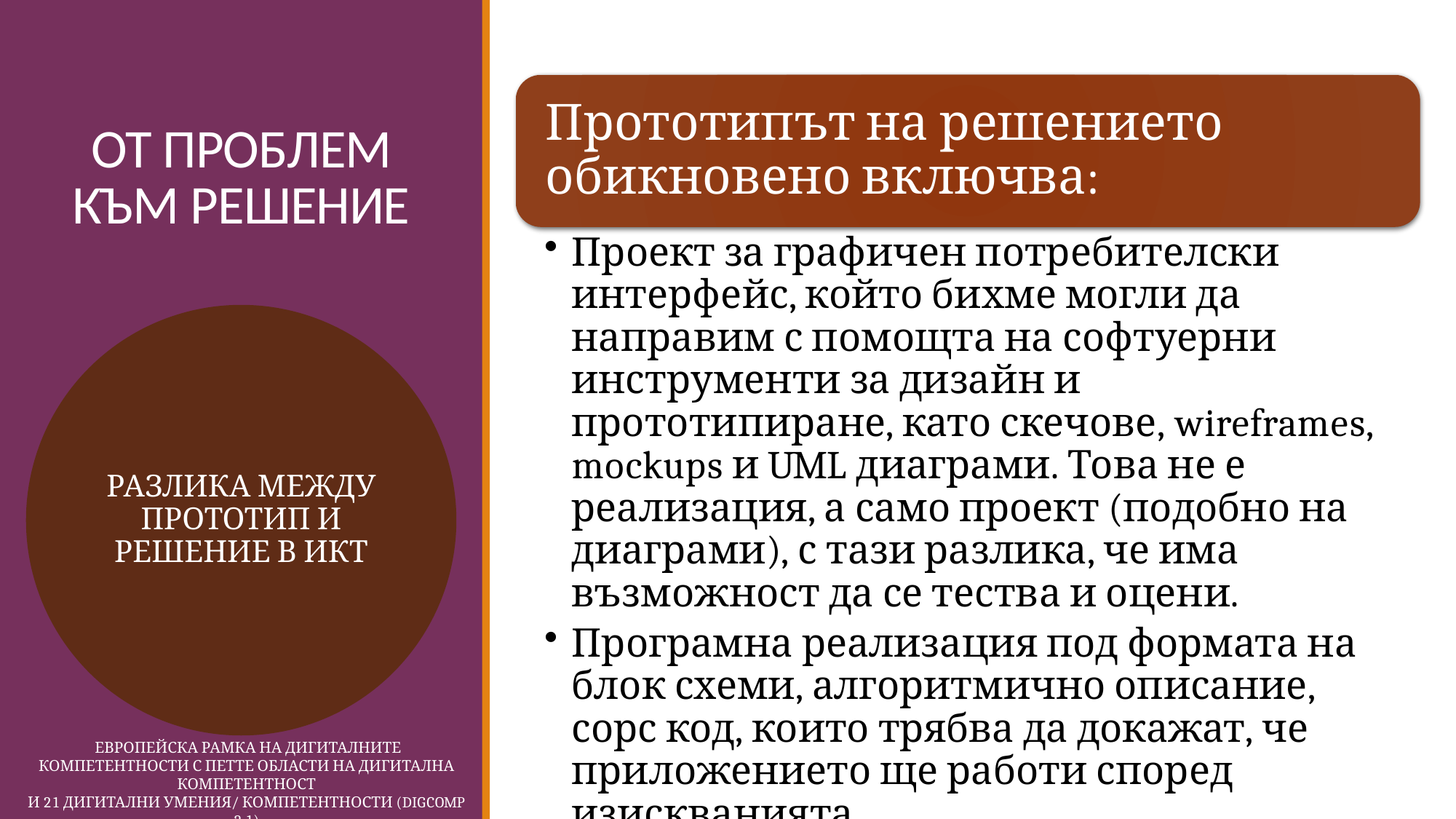

# ОТ ПРОБЛЕМ КЪМ РЕШЕНИЕ
Прототипът на решението обикновено включва:
Проект за графичен потребителски интерфейс, който бихме могли да направим с помощта на софтуерни инструменти за дизайн и прототипиране, като скечове, wireframes, mockups и UML диаграми. Това не е реализация, а само проект (подобно на диаграми), с тази разлика, че има възможност да се тества и оцени.
Програмна реализация под формата на блок схеми, алгоритмично описание, сорс код, които трябва да докажат, че приложението ще работи според изискванията
РАЗЛИКА МЕЖДУ ПРОТОТИП И РЕШЕНИЕ В ИКТ
 Европейска Рамка на дигиталните компетентности с петте области на дигитална компетентност
и 21 дигитални умения/ компетентности (DigComp 2.1)